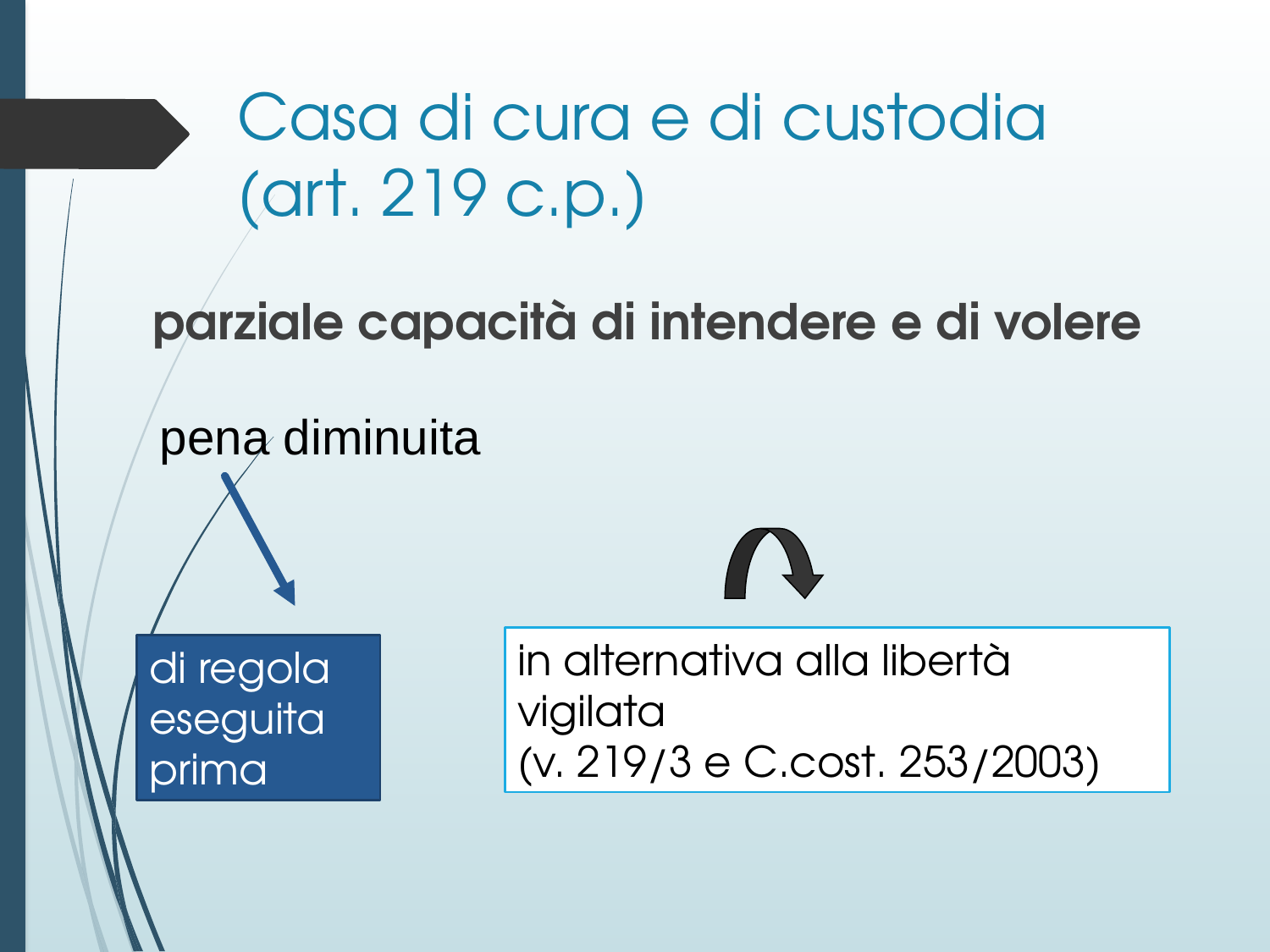

# Casa di cura e di custodia (art. 219 c.p.)
parziale capacità di intendere e di volere

pena diminuita

in alternativa alla libertà vigilata
(v. 219/3 e C.cost. 253/2003)
di regola
eseguita prima